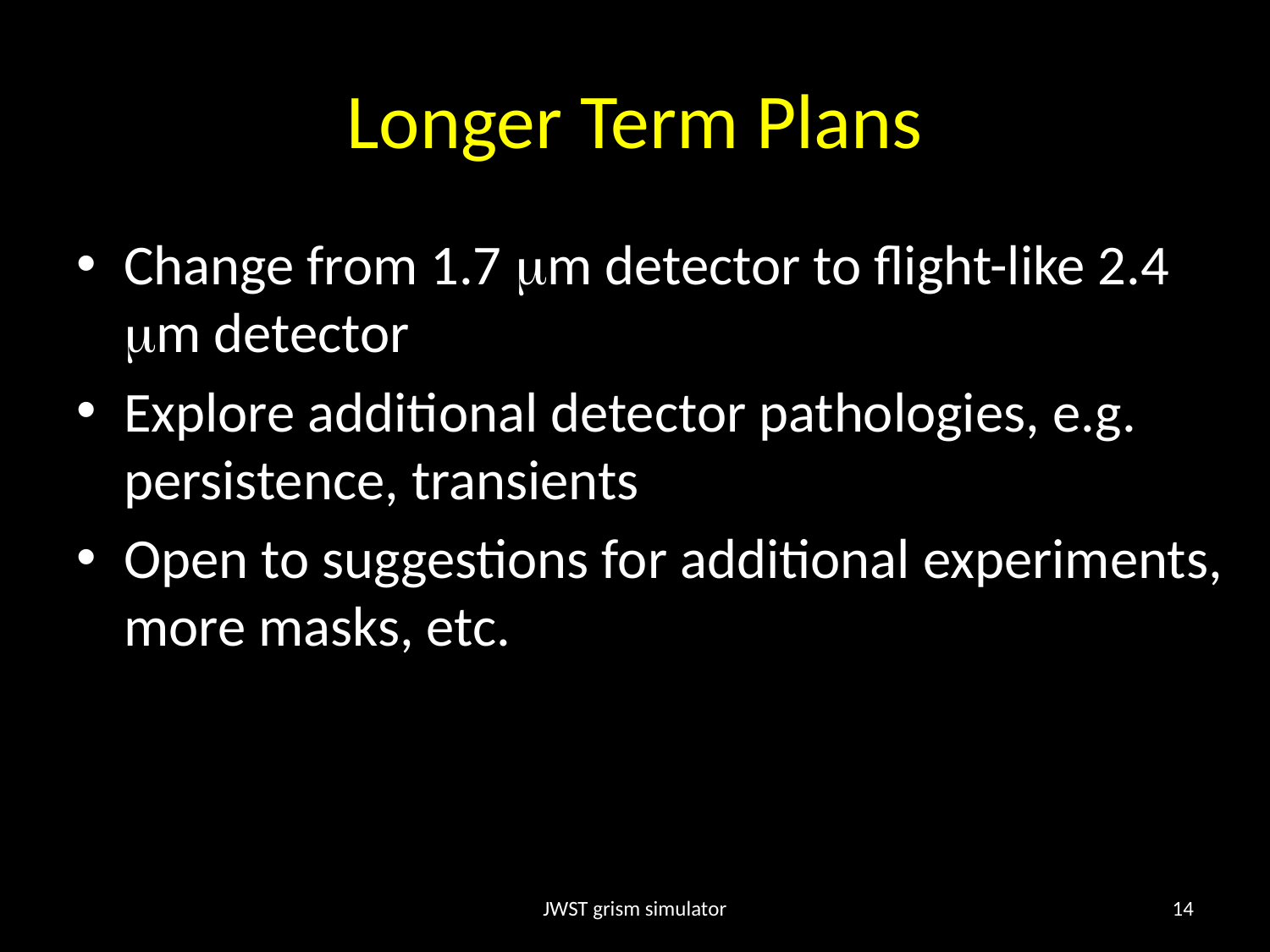

# Longer Term Plans
Change from 1.7 μm detector to flight-like 2.4 μm detector
Explore additional detector pathologies, e.g. persistence, transients
Open to suggestions for additional experiments, more masks, etc.
JWST grism simulator
14